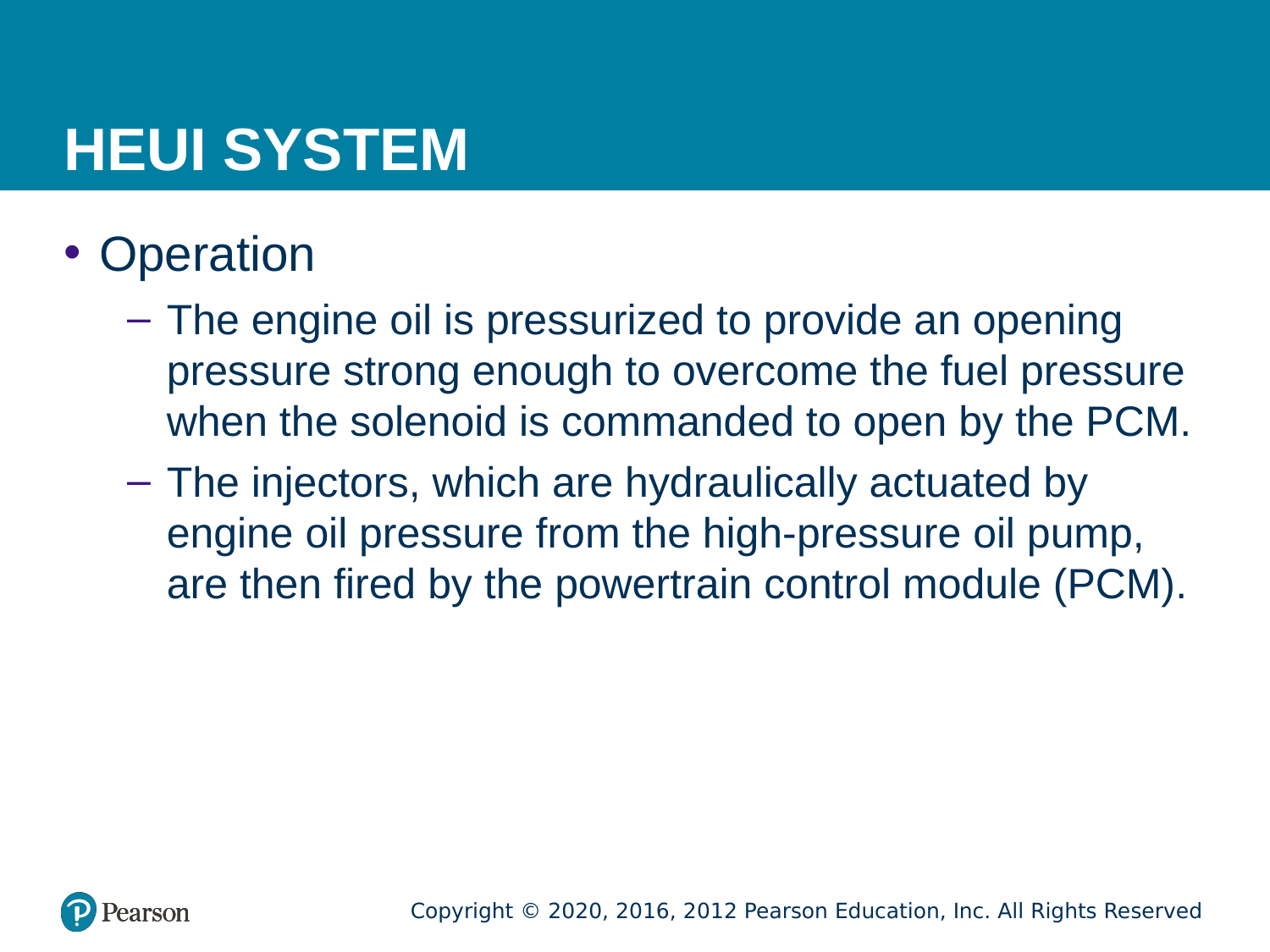

# HEUI SYSTEM
Operation
The engine oil is pressurized to provide an opening pressure strong enough to overcome the fuel pressure when the solenoid is commanded to open by the PCM.
The injectors, which are hydraulically actuated by engine oil pressure from the high-pressure oil pump, are then fired by the powertrain control module (PCM).